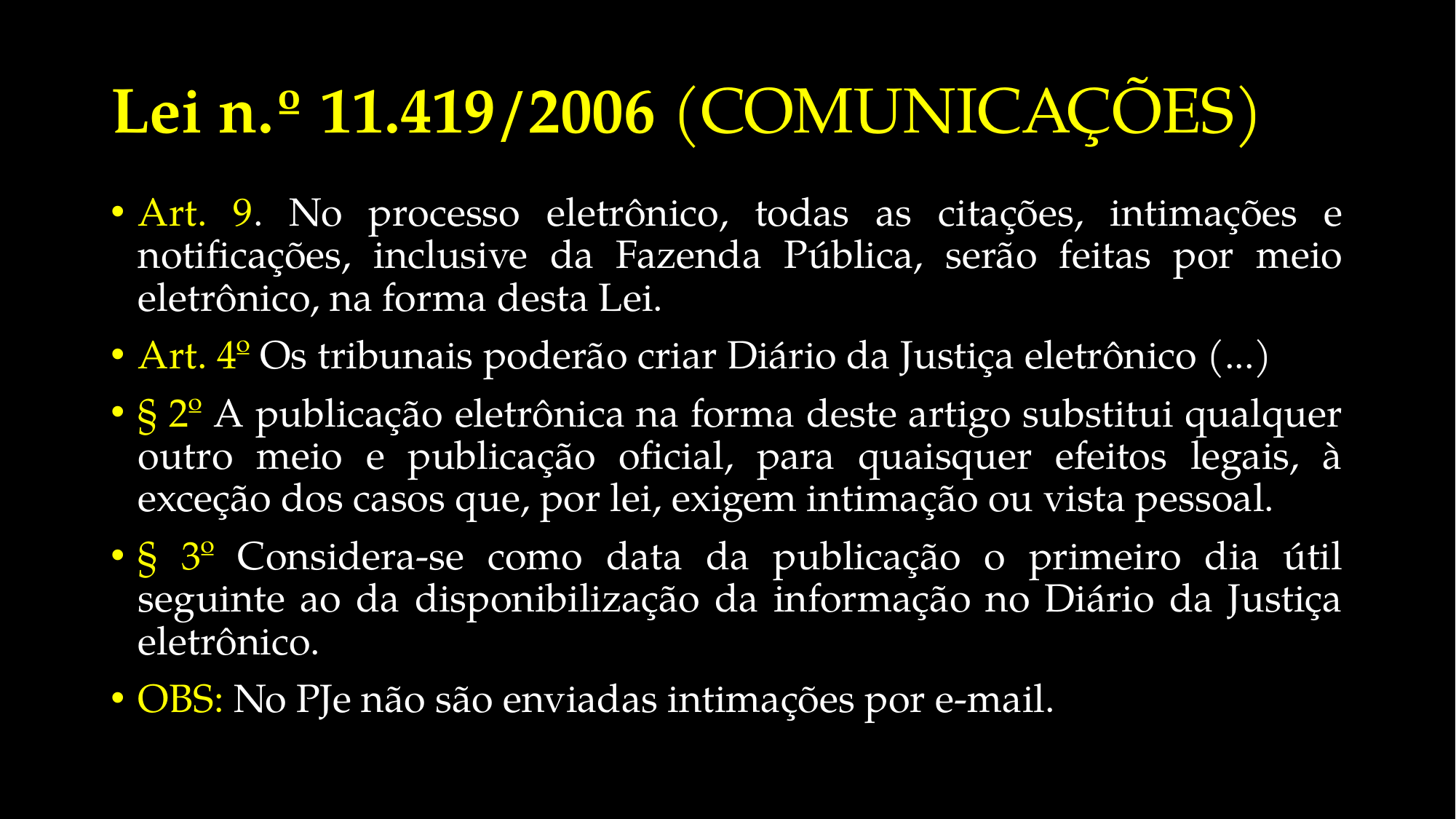

# Lei n.º 11.419/2006 (COMUNICAÇÕES)
Art. 9. No processo eletrônico, todas as citações, intimações e notificações, inclusive da Fazenda Pública, serão feitas por meio eletrônico, na forma desta Lei.
Art. 4º Os tribunais poderão criar Diário da Justiça eletrônico (...)
§ 2º A publicação eletrônica na forma deste artigo substitui qualquer outro meio e publicação oficial, para quaisquer efeitos legais, à exceção dos casos que, por lei, exigem intimação ou vista pessoal.
§ 3º Considera-se como data da publicação o primeiro dia útil seguinte ao da disponibilização da informação no Diário da Justiça eletrônico.
OBS: No PJe não são enviadas intimações por e-mail.